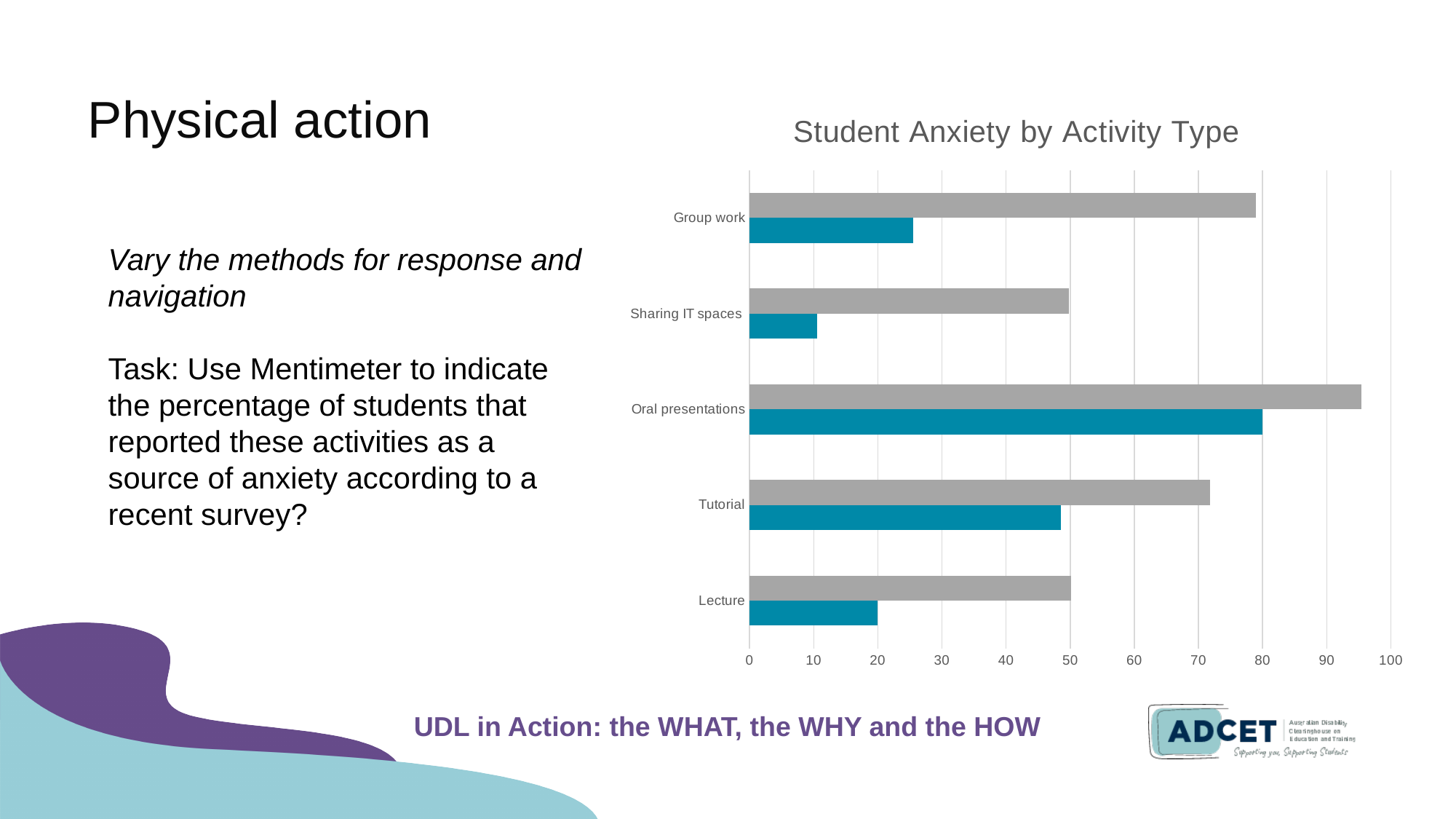

# Physical action

### Chart: Student Anxiety by Activity Type

| Category | Student response | Staff perceptions |
|---|---|---|
| Lecture | 20.0 | 50.1 |
| Tutorial | 48.5 | 71.8 |
| Oral presentations | 80.0 | 95.4 |
| Sharing IT spaces  | 10.5 | 49.8 |
| Group work | 25.5 | 79.0 |
Vary the methods for response and navigation

Task: Use Mentimeter to indicate the percentage of students that reported these activities as a source of anxiety according to a recent survey?